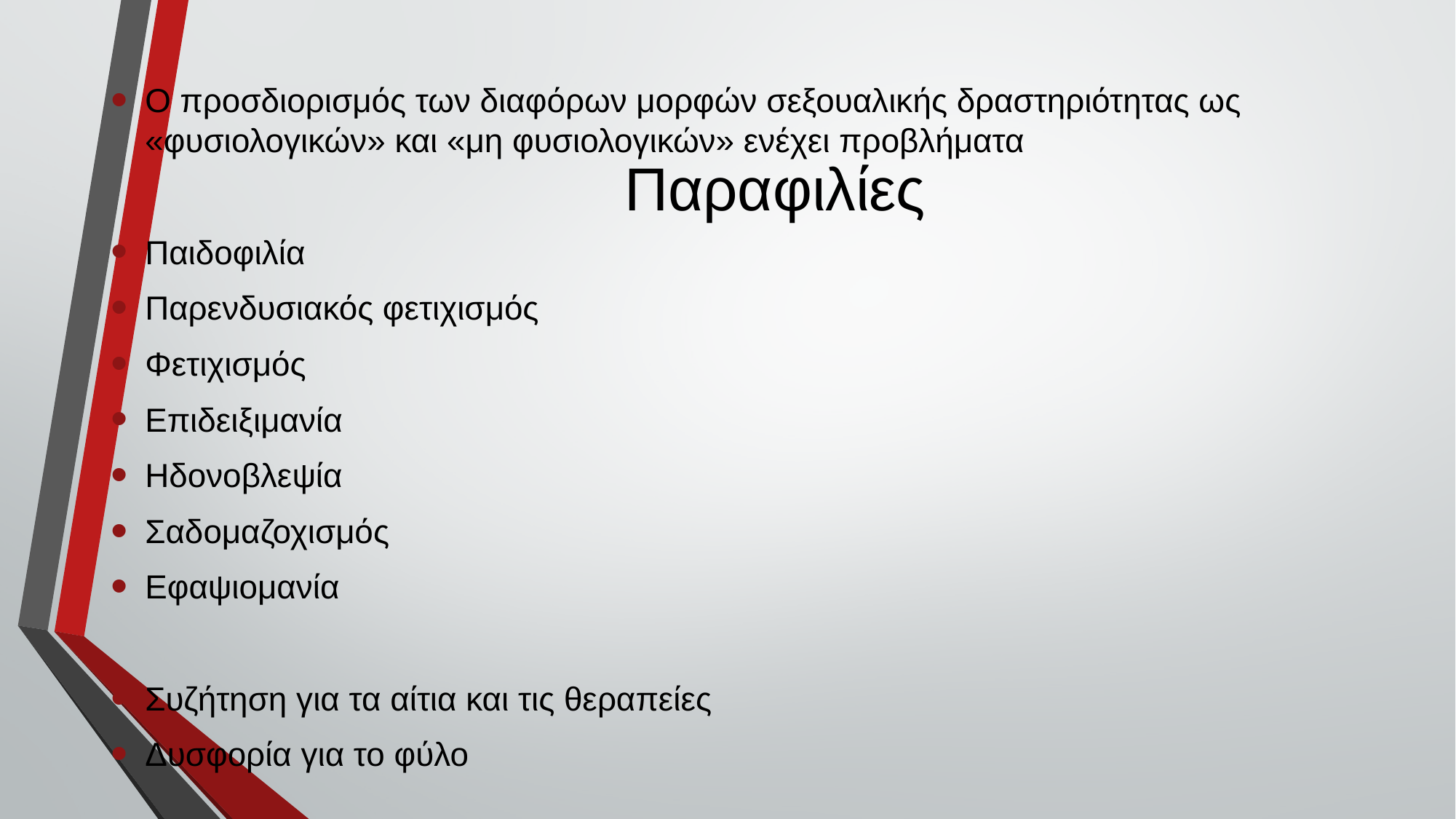

# Παραφιλίες
Ο προσδιορισμός των διαφόρων μορφών σεξουαλικής δραστηριότητας ως «φυσιολογικών» και «μη φυσιολογικών» ενέχει προβλήματα

Παιδοφιλία
Παρενδυσιακός φετιχισμός
Φετιχισμός
Επιδειξιμανία
Ηδονοβλεψία
Σαδομαζοχισμός
Εφαψιομανία

Συζήτηση για τα αίτια και τις θεραπείες
Δυσφορία για το φύλο